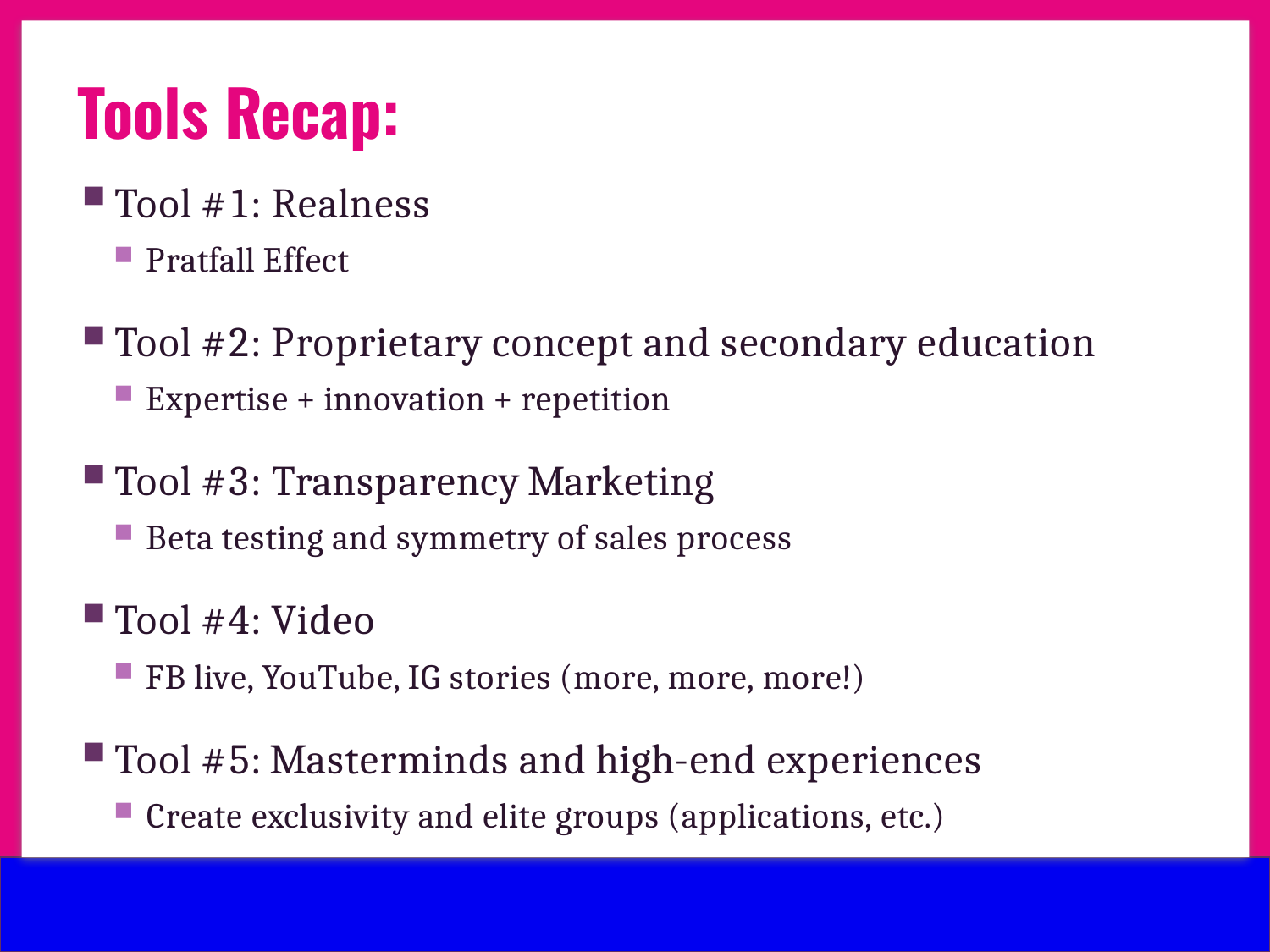

v
# Tools Recap:
v
Tool #1: Realness
Pratfall Effect
Tool #2: Proprietary concept and secondary education
Expertise + innovation + repetition
Tool #3: Transparency Marketing
Beta testing and symmetry of sales process
Tool #4: Video
FB live, YouTube, IG stories (more, more, more!)
Tool #5: Masterminds and high-end experiences
Create exclusivity and elite groups (applications, etc.)